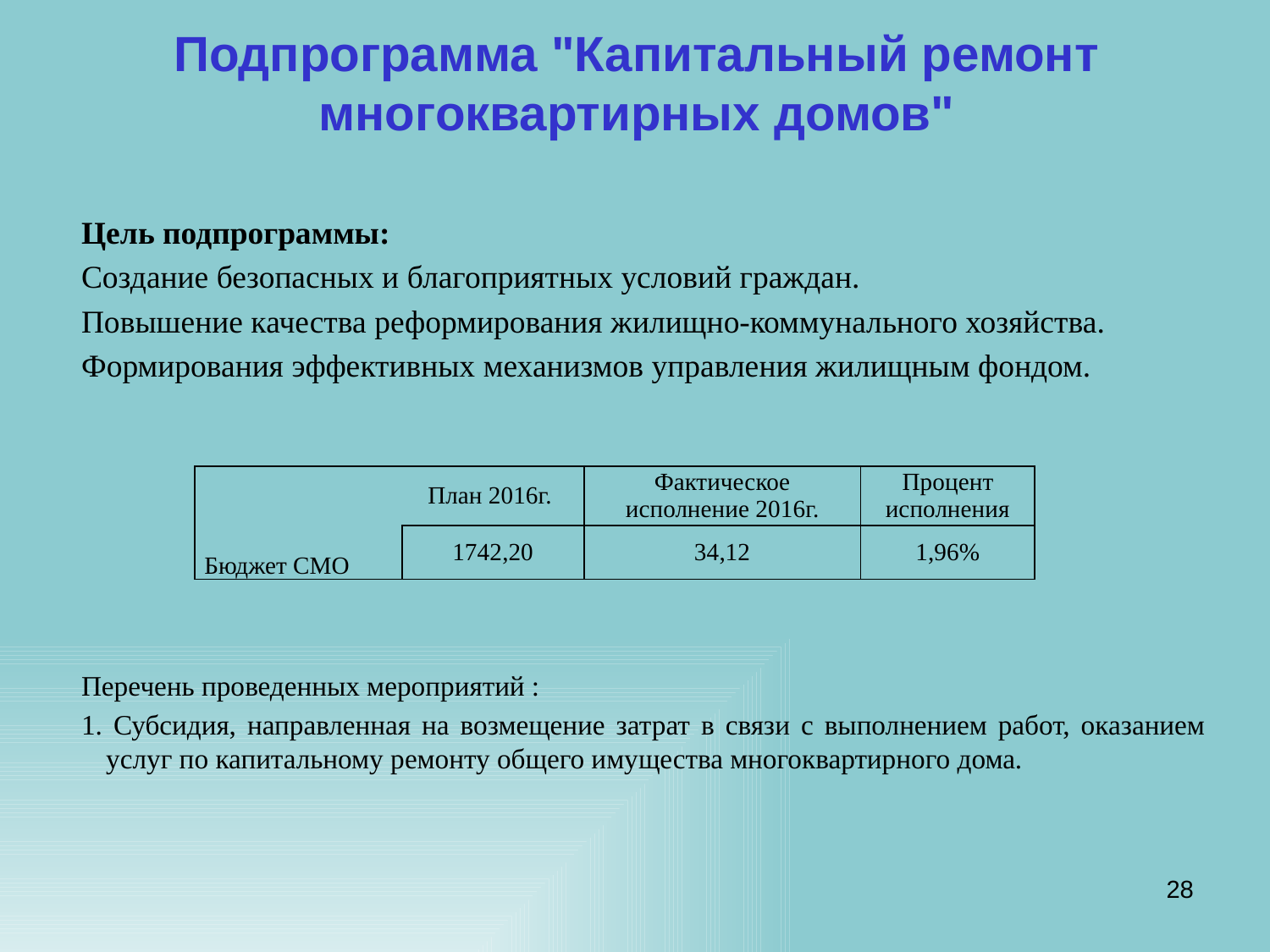

# Подпрограмма "Капитальный ремонт многоквартирных домов"
Цель подпрограммы:
Создание безопасных и благоприятных условий граждан.
Повышение качества реформирования жилищно-коммунального хозяйства.
Формирования эффективных механизмов управления жилищным фондом.
|  | План 2016г. | Фактическое исполнение 2016г. | Процент исполнения |
| --- | --- | --- | --- |
| Бюджет СМО | 1742,20 | 34,12 | 1,96% |
Перечень проведенных мероприятий :
1. Субсидия, направленная на возмещение затрат в связи с выполнением работ, оказанием услуг по капитальному ремонту общего имущества многоквартирного дома.
28